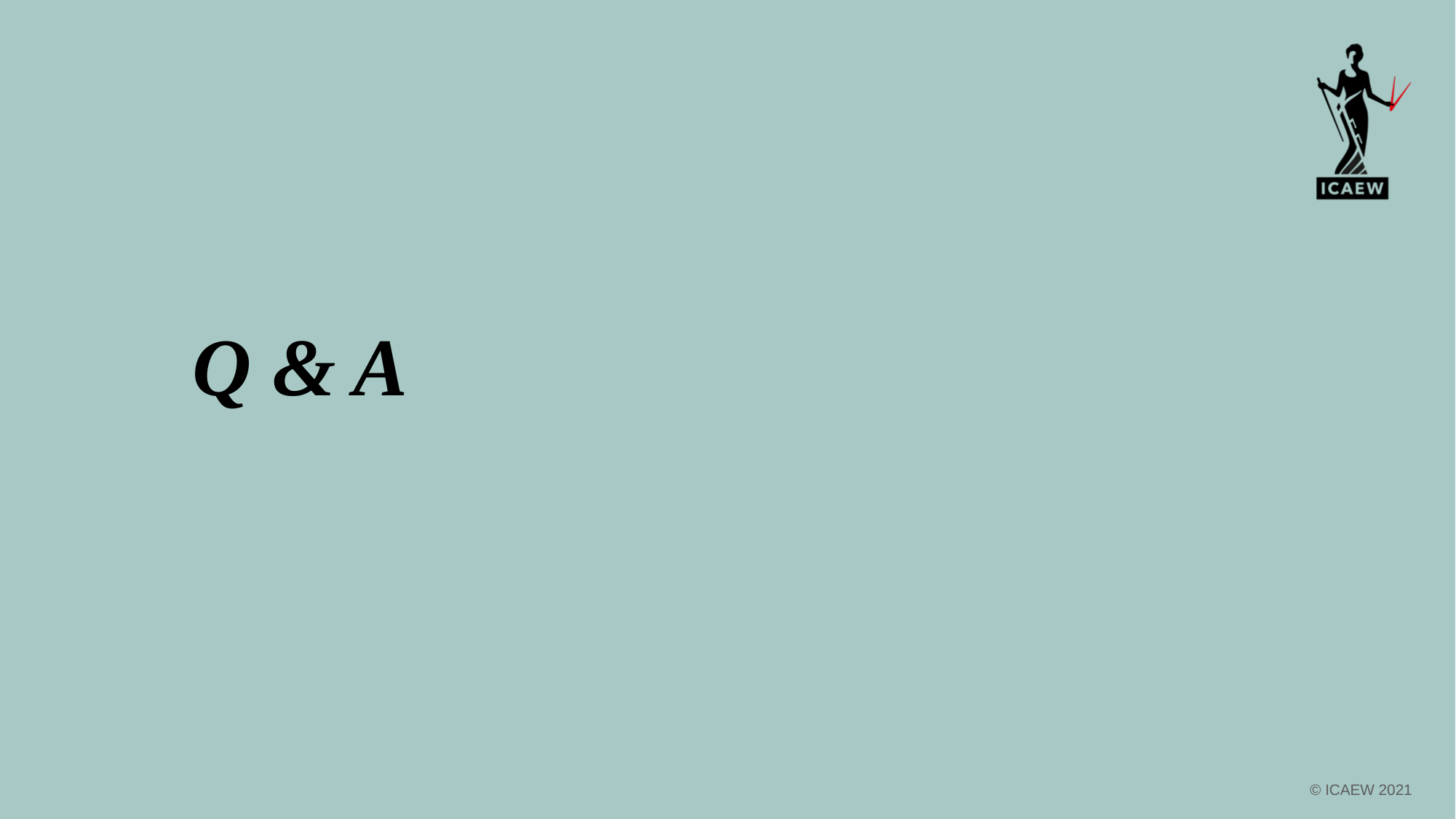

# Q & A
© ICAEW 2021